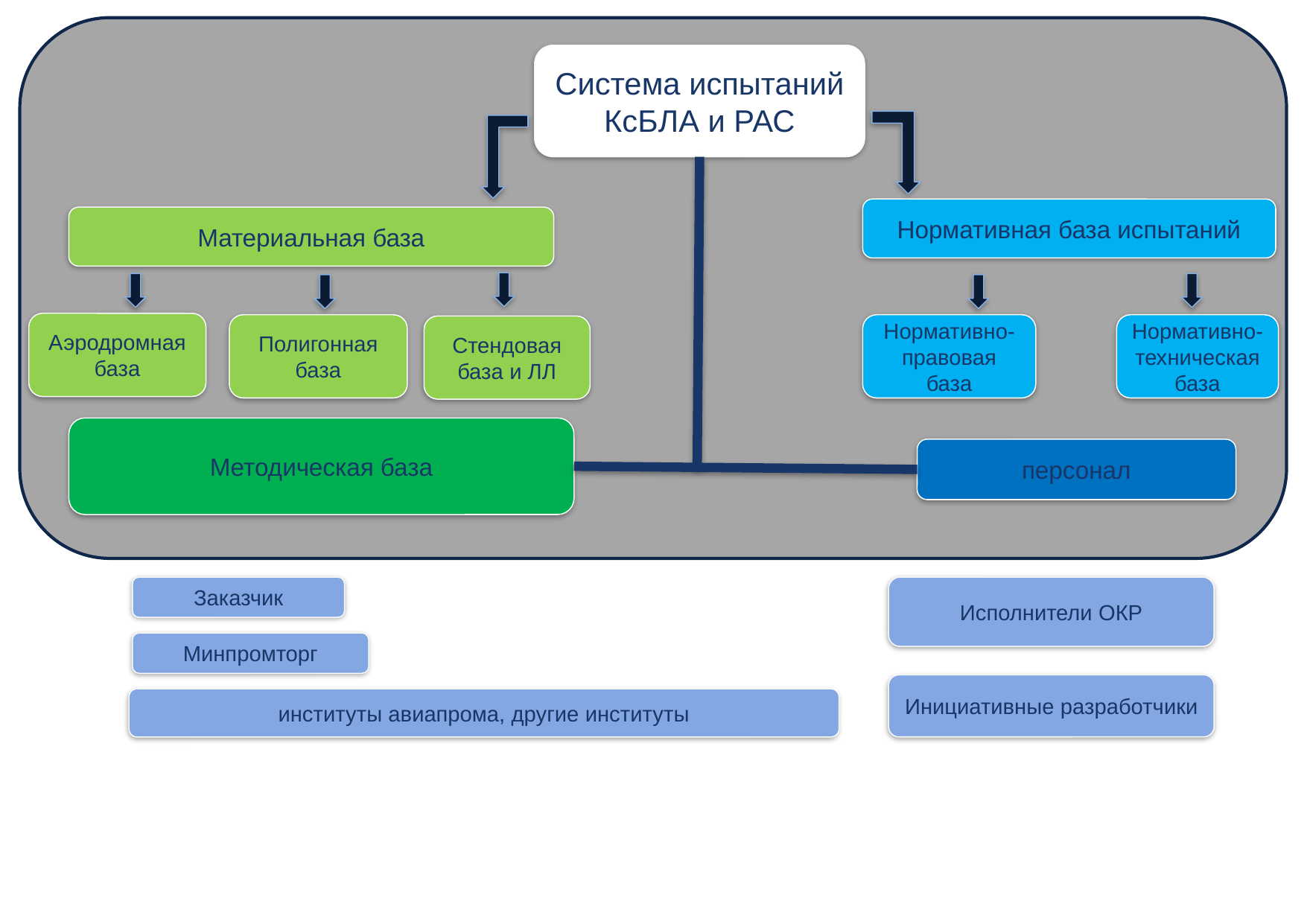

Система испытаний КсБЛА и РАС

Нормативная база испытаний
Материальная база

Аэродромная база
Полигонная база
Нормативно-правовая база
Нормативно-техническая база
Стендовая база и ЛЛ
Методическая база
персонал
Заказчик
Исполнители ОКР
Минпромторг
Инициативные разработчики
институты авиапрома, другие институты